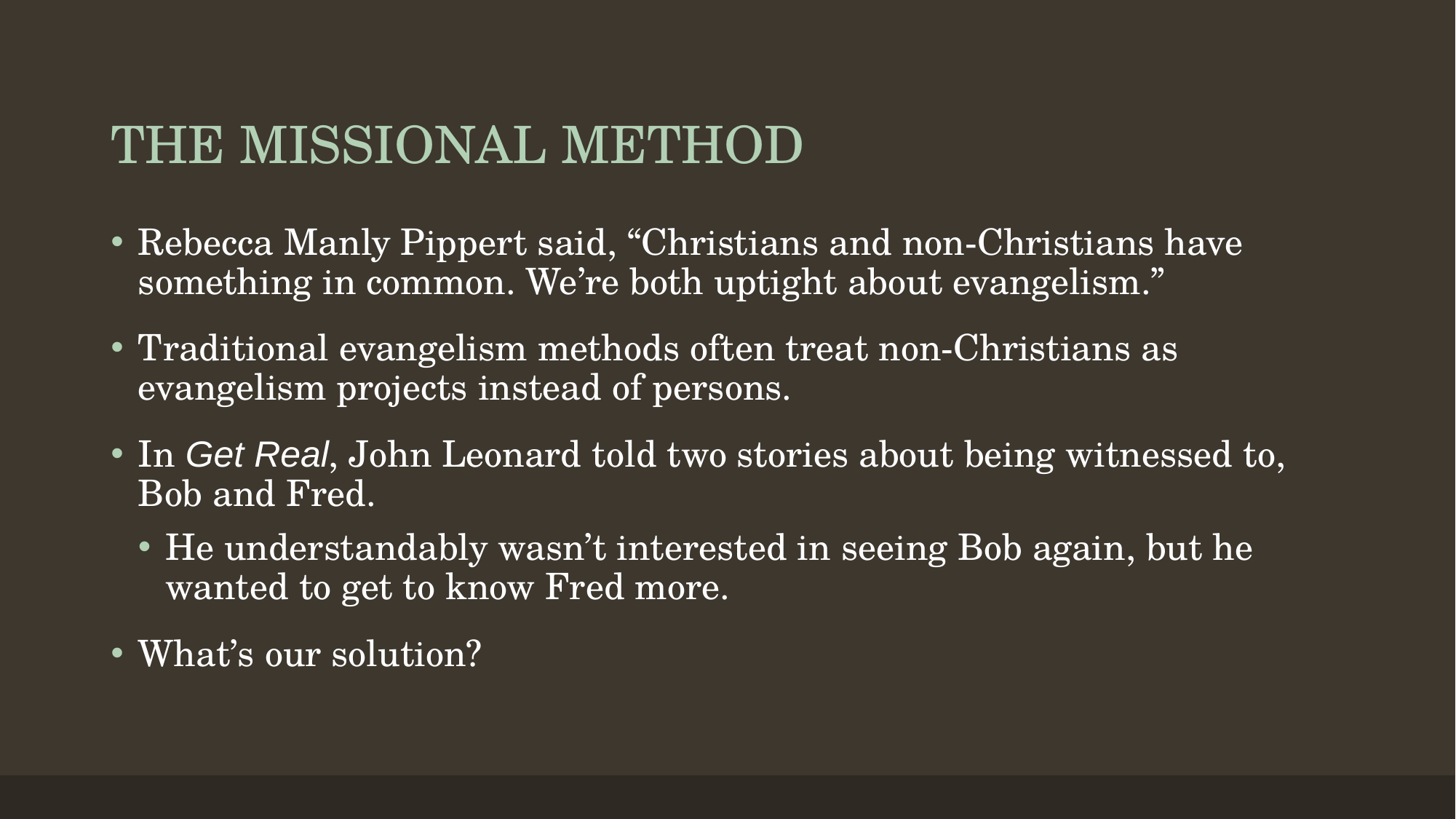

# THE MISSIONAL METHOD
Rebecca Manly Pippert said, “Christians and non-Christians have something in common. We’re both uptight about evangelism.”
Traditional evangelism methods often treat non-Christians as evangelism projects instead of persons.
In Get Real, John Leonard told two stories about being witnessed to, Bob and Fred.
He understandably wasn’t interested in seeing Bob again, but he wanted to get to know Fred more.
What’s our solution?